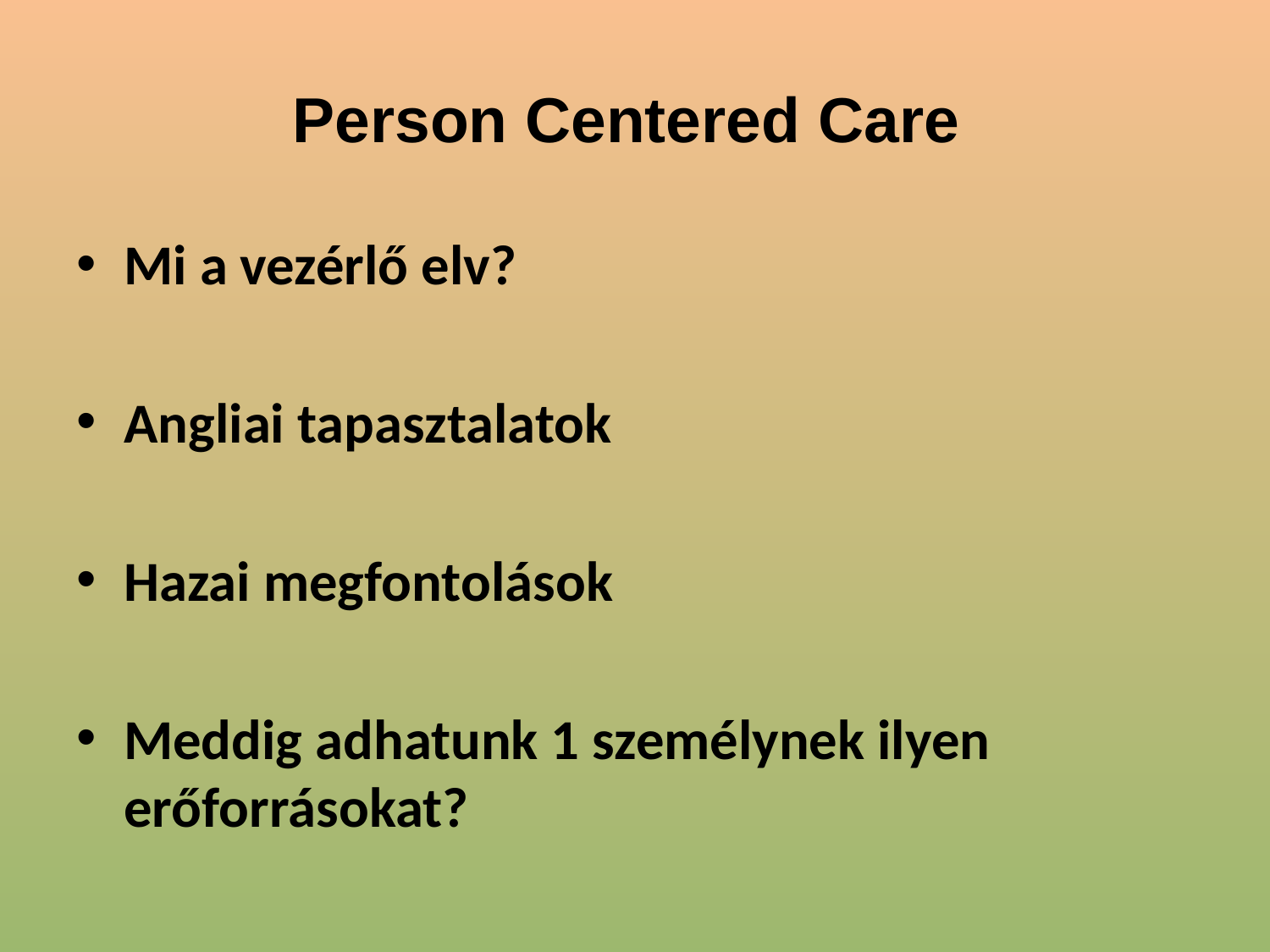

# Person Centered Care
Mi a vezérlő elv?

Angliai tapasztalatok

Hazai megfontolások

Meddig adhatunk 1 személynek ilyen erőforrásokat?